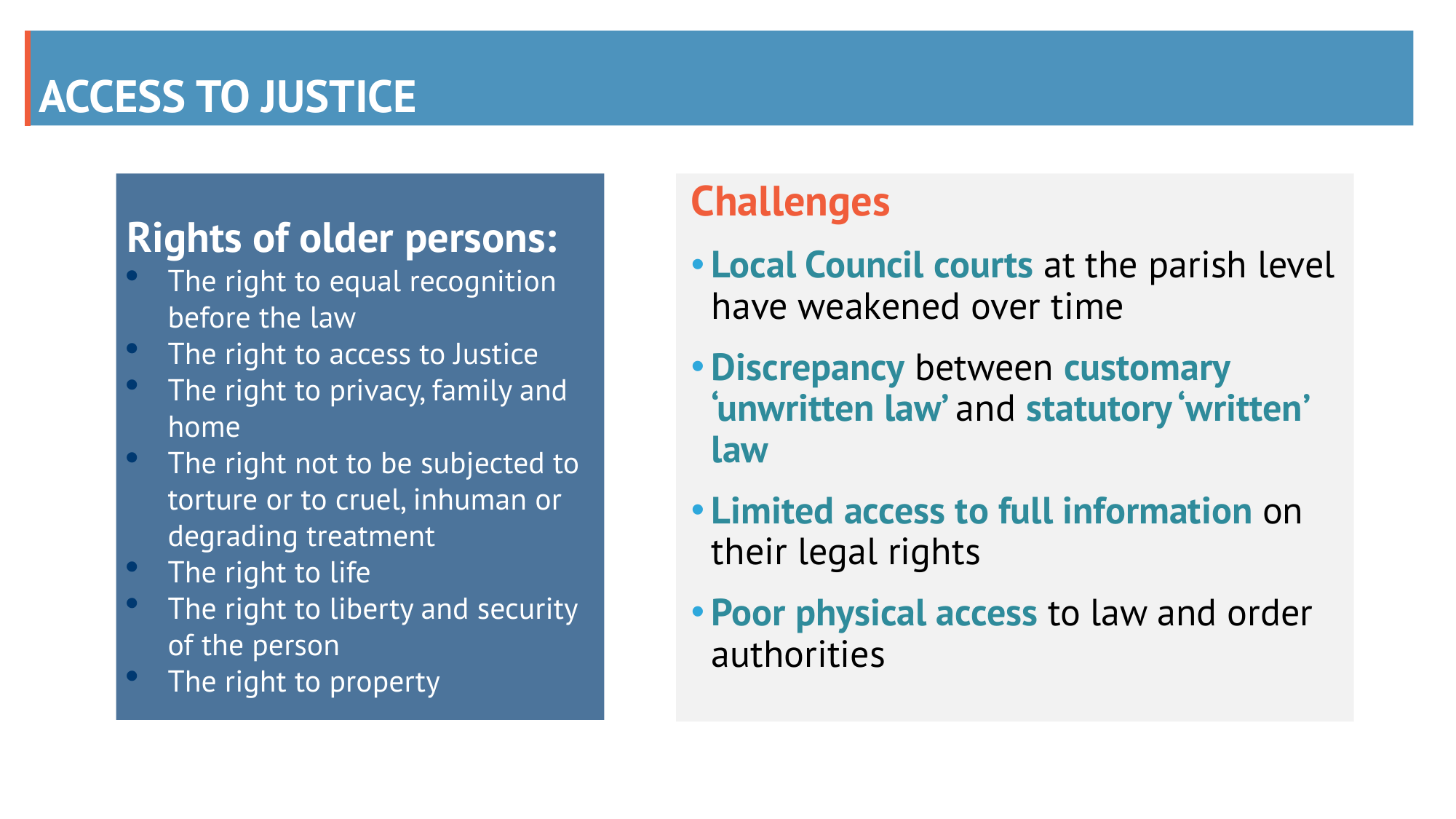

# ACCESS TO JUSTICE
Challenges
Local Council courts at the parish level have weakened over time
Discrepancy between customary ‘unwritten law’ and statutory ‘written’ law
Limited access to full information on their legal rights
Poor physical access to law and order authorities

Rights of older persons:
The right to equal recognition before the law
The right to access to Justice
The right to privacy, family and home
The right not to be subjected to torture or to cruel, inhuman or degrading treatment
The right to life
The right to liberty and security of the person
The right to property